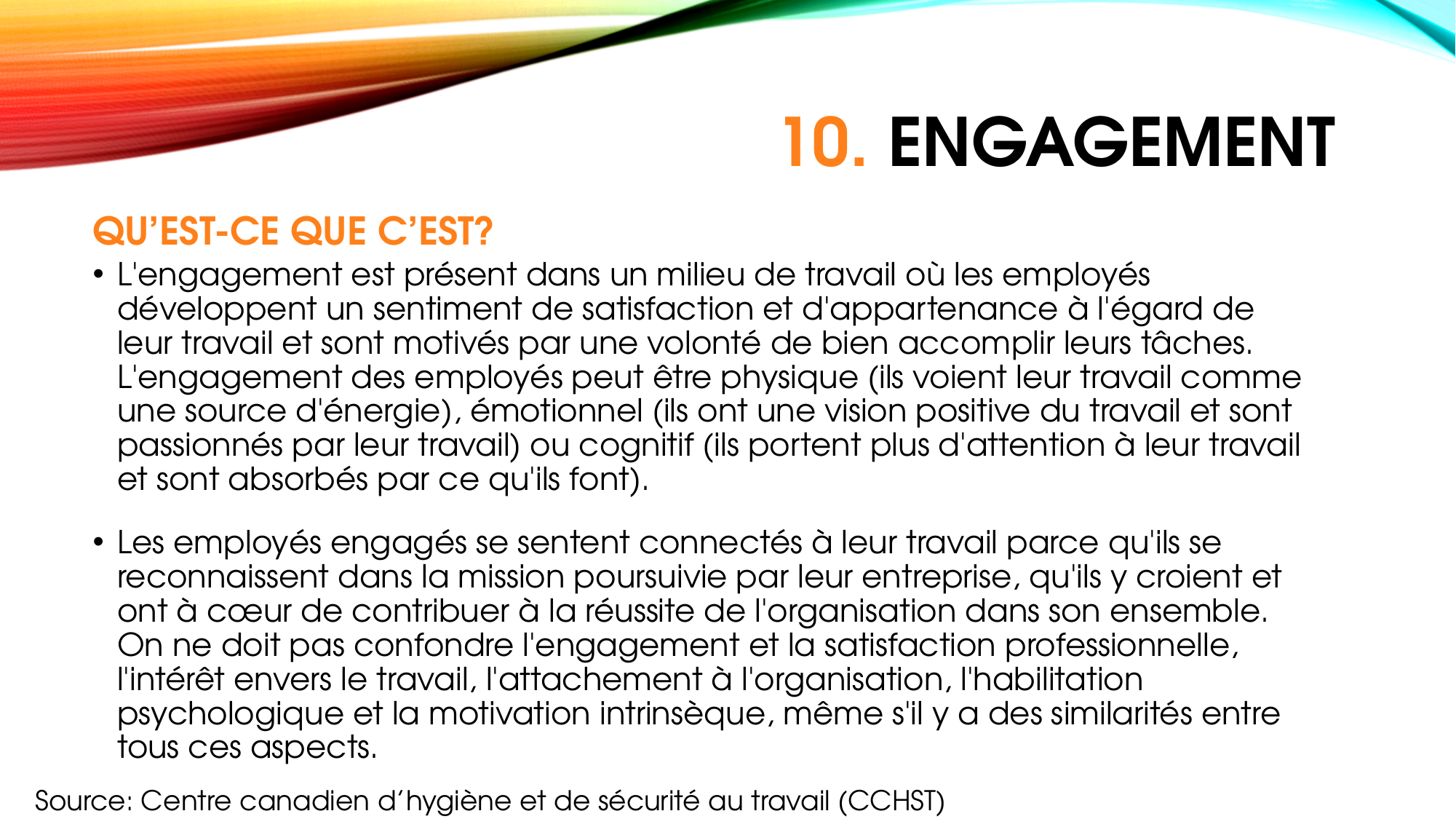

# 10. engagement
QU’EST-CE QUE C’EST?
L'engagement est présent dans un milieu de travail où les employés développent un sentiment de satisfaction et d'appartenance à l'égard de leur travail et sont motivés par une volonté de bien accomplir leurs tâches. L'engagement des employés peut être physique (ils voient leur travail comme une source d'énergie), émotionnel (ils ont une vision positive du travail et sont passionnés par leur travail) ou cognitif (ils portent plus d'attention à leur travail et sont absorbés par ce qu'ils font).

Les employés engagés se sentent connectés à leur travail parce qu'ils se reconnaissent dans la mission poursuivie par leur entreprise, qu'ils y croient et ont à cœur de contribuer à la réussite de l'organisation dans son ensemble. On ne doit pas confondre l'engagement et la satisfaction professionnelle, l'intérêt envers le travail, l'attachement à l'organisation, l'habilitation psychologique et la motivation intrinsèque, même s'il y a des similarités entre tous ces aspects.
Source: Centre canadien d’hygiène et de sécurité au travail (CCHST)